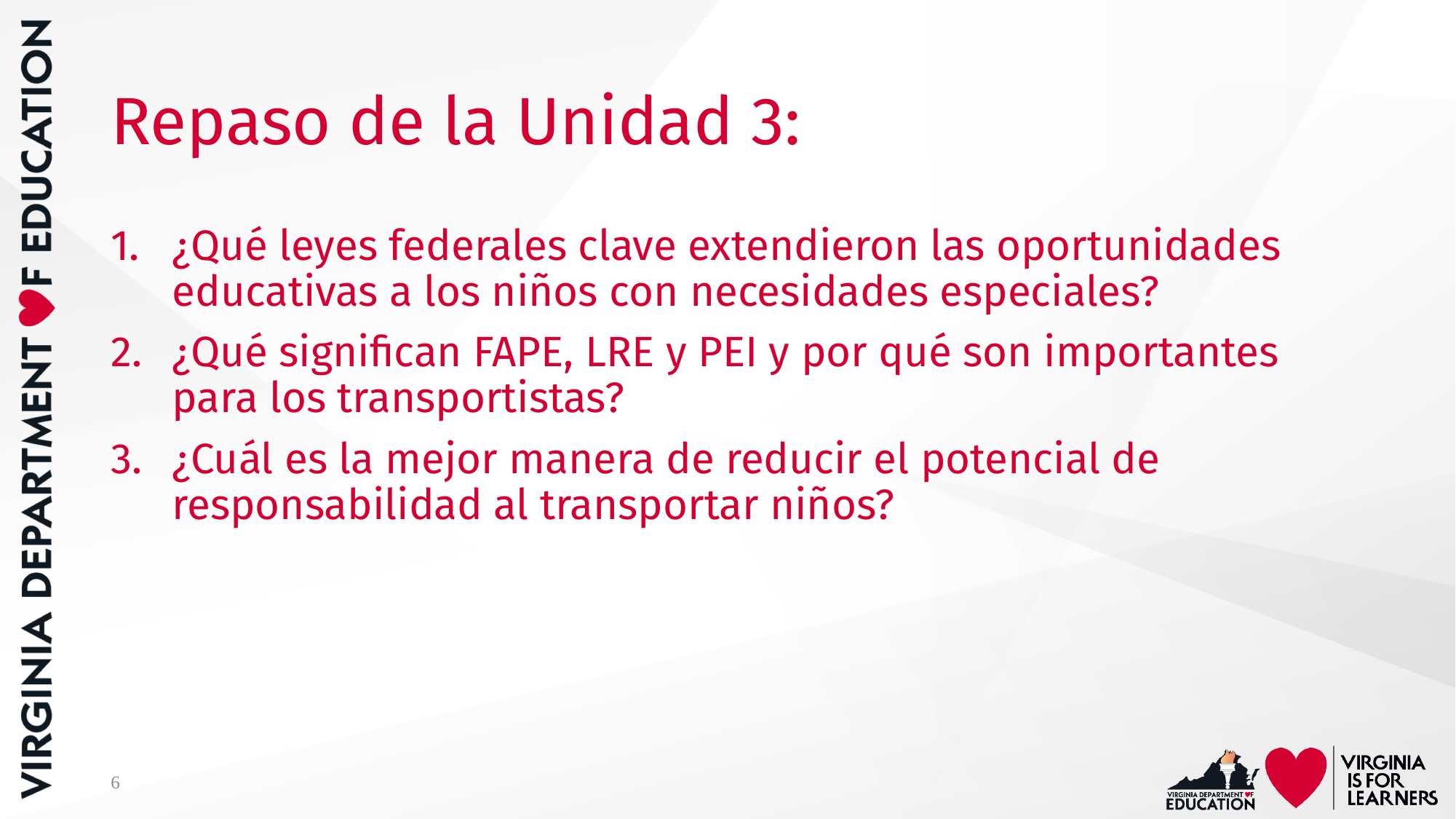

# Repaso de la Unidad 3:
¿Qué leyes federales clave extendieron las oportunidades educativas a los niños con necesidades especiales?
¿Qué significan FAPE, LRE y PEI y por qué son importantes para los transportistas?
¿Cuál es la mejor manera de reducir el potencial de responsabilidad al transportar niños?
6